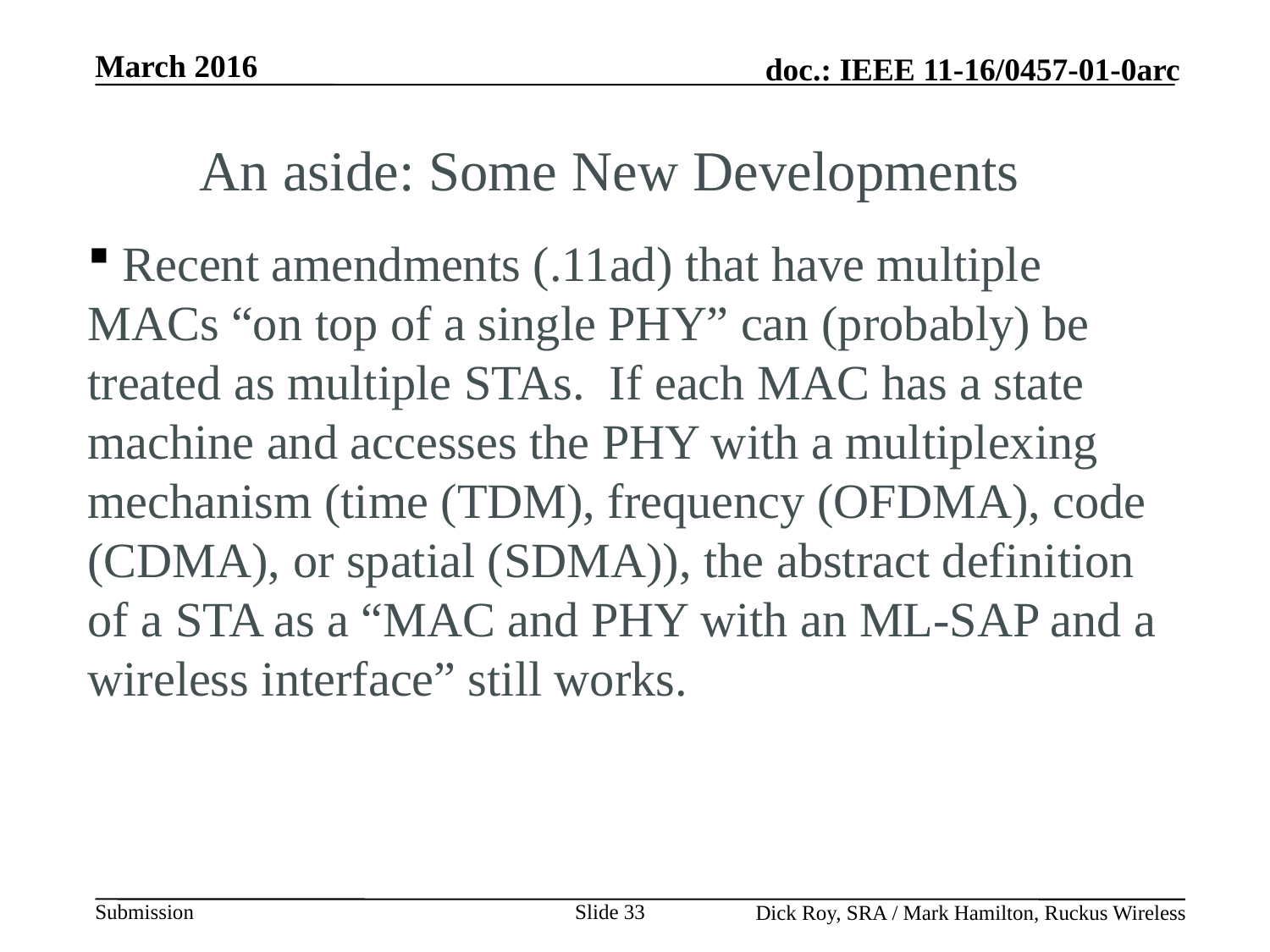

An aside: Some New Developments
 Recent amendments (.11ad) that have multiple MACs “on top of a single PHY” can (probably) be treated as multiple STAs.  If each MAC has a state machine and accesses the PHY with a multiplexing mechanism (time (TDM), frequency (OFDMA), code (CDMA), or spatial (SDMA)), the abstract definition of a STA as a “MAC and PHY with an ML-SAP and a wireless interface” still works.

Slide 33
Dick Roy, SRA / Mark Hamilton, Ruckus Wireless